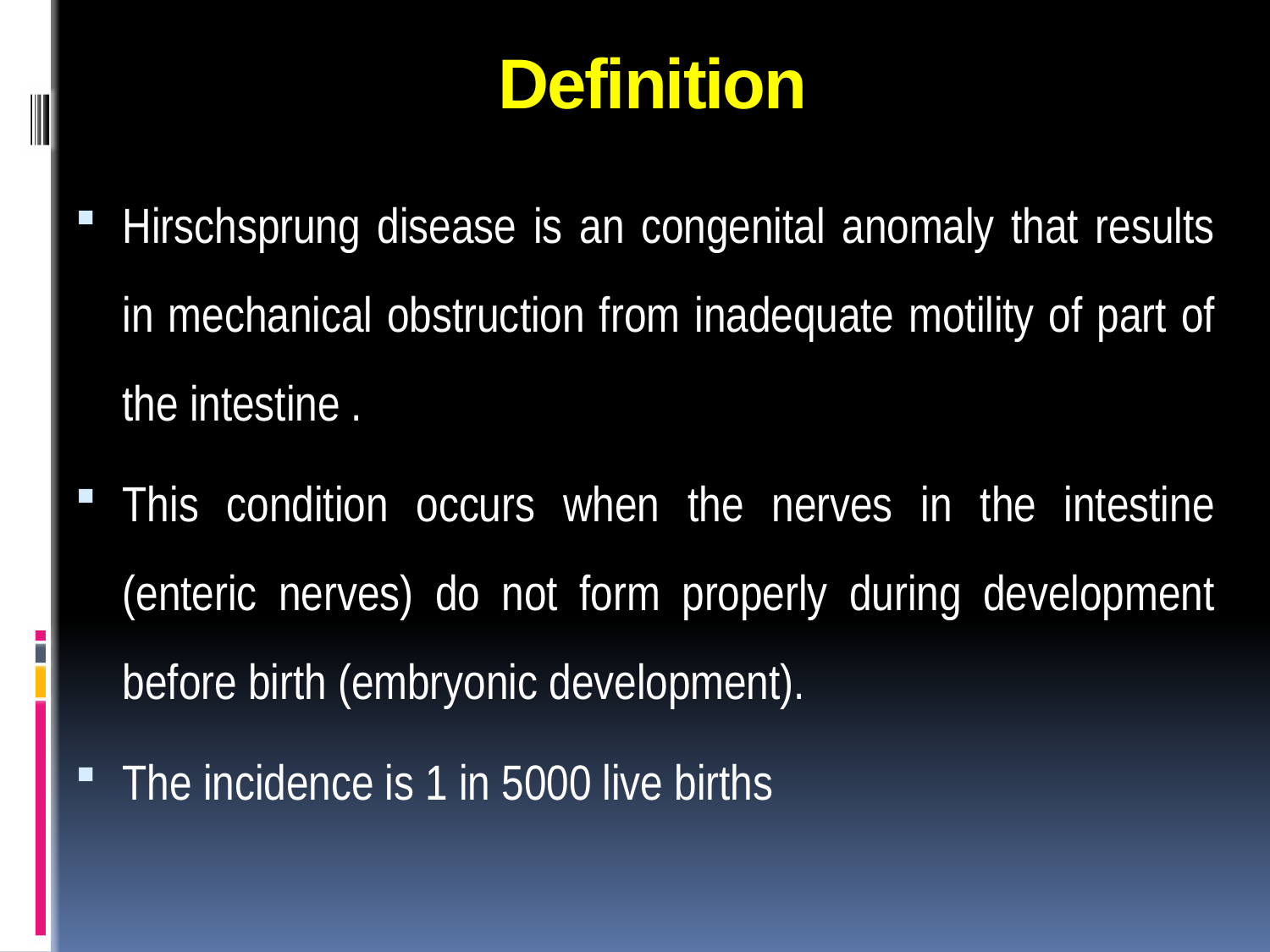

# Definition
Hirschsprung disease is an congenital anomaly that results in mechanical obstruction from inadequate motility of part of the intestine .
This condition occurs when the nerves in the intestine (enteric nerves) do not form properly during development before birth (embryonic development).
The incidence is 1 in 5000 live births